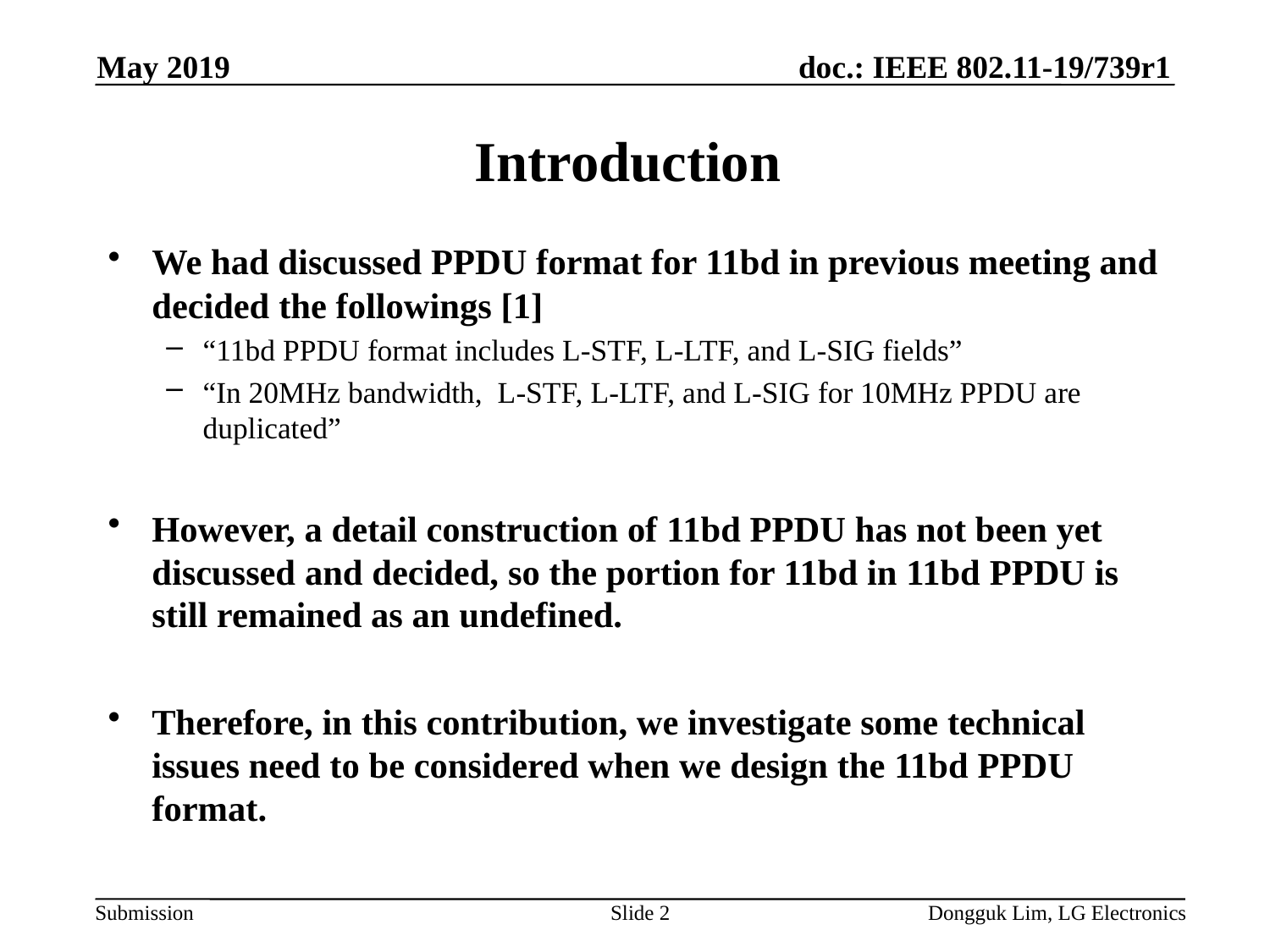

May 2019
# Introduction
We had discussed PPDU format for 11bd in previous meeting and decided the followings [1]
“11bd PPDU format includes L-STF, L-LTF, and L-SIG fields”
“In 20MHz bandwidth,  L-STF, L-LTF, and L-SIG for 10MHz PPDU are duplicated”

However, a detail construction of 11bd PPDU has not been yet discussed and decided, so the portion for 11bd in 11bd PPDU is still remained as an undefined.

Therefore, in this contribution, we investigate some technical issues need to be considered when we design the 11bd PPDU format.

Slide 2
Dongguk Lim, LG Electronics